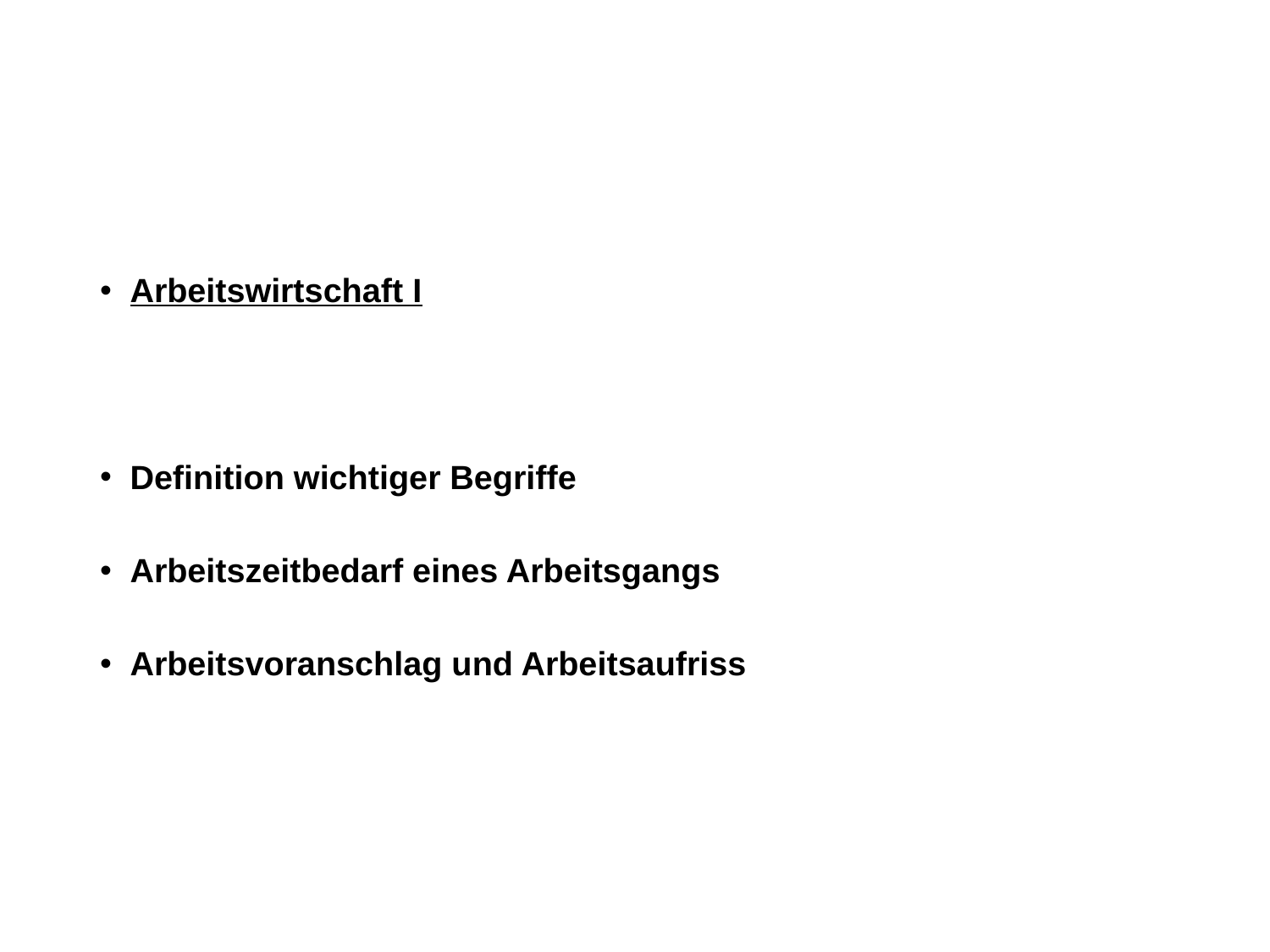

Arbeitswirtschaft I

Definition wichtiger Begriffe

Arbeitszeitbedarf eines Arbeitsgangs

Arbeitsvoranschlag und Arbeitsaufriss